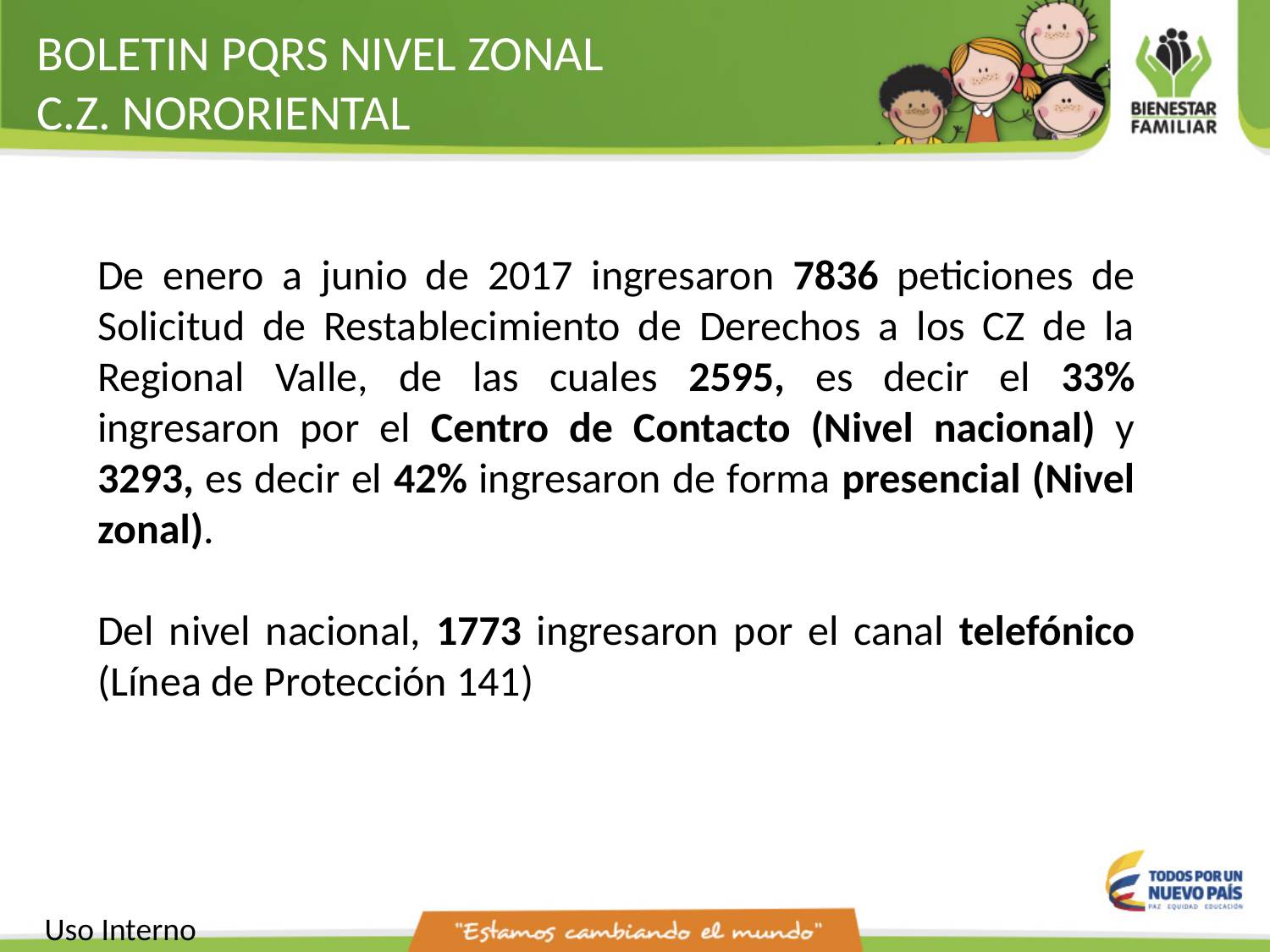

BOLETIN PQRS NIVEL ZONAL
C.Z. NORORIENTAL
De enero a junio de 2017 ingresaron 7836 peticiones de Solicitud de Restablecimiento de Derechos a los CZ de la Regional Valle, de las cuales 2595, es decir el 33% ingresaron por el Centro de Contacto (Nivel nacional) y 3293, es decir el 42% ingresaron de forma presencial (Nivel zonal).

Del nivel nacional, 1773 ingresaron por el canal telefónico (Línea de Protección 141)
Uso Interno